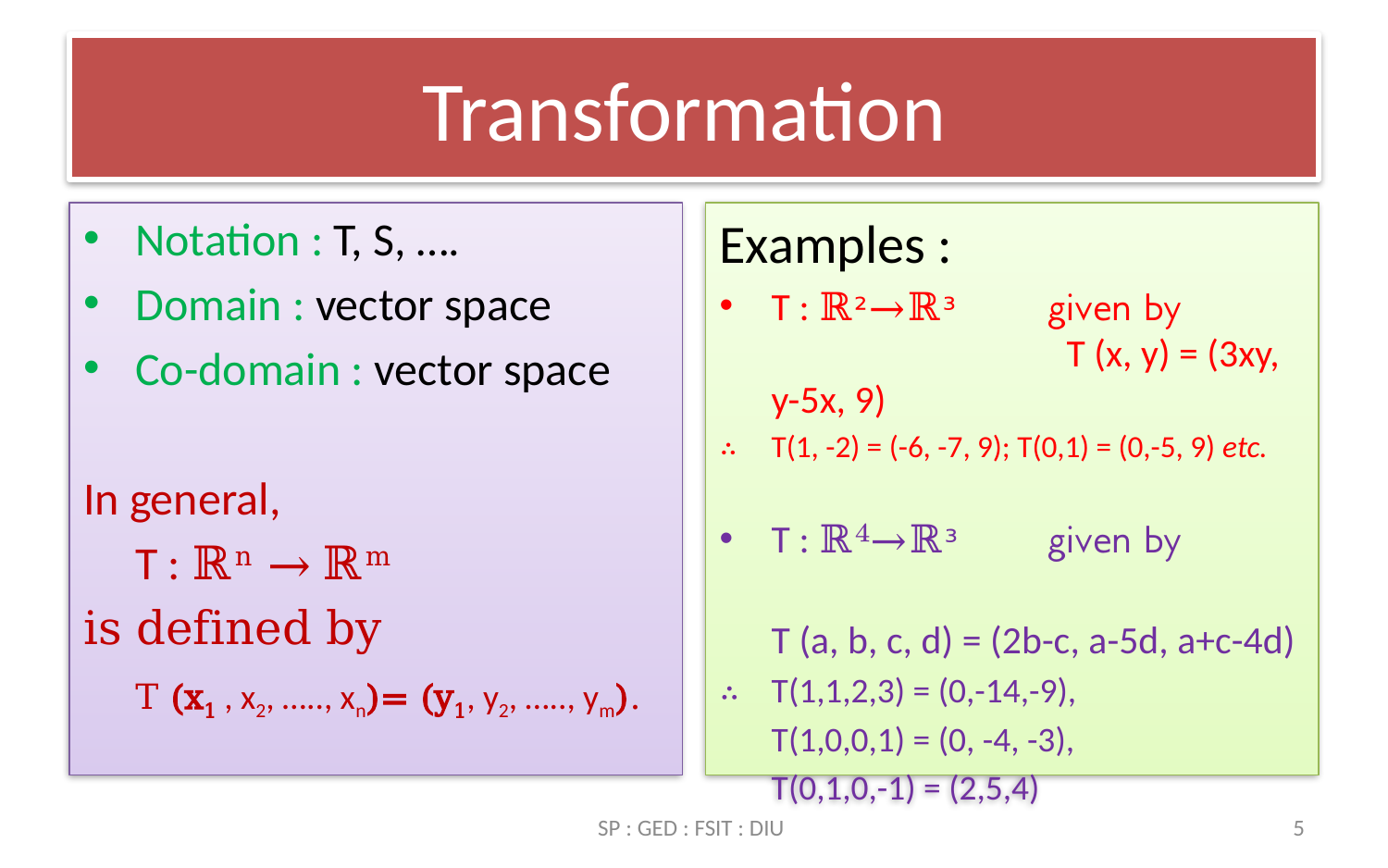

# Transformation
Notation : T, S, ….
Domain : vector space
Co-domain : vector space

In general,
	T : ℝn → ℝm
is defined by
	T (x1 , x2, ….., xn)= (y1, y2, ….., ym).

Examples :
T : ℝ²→ℝ³ 	given by 	 	  T (x, y) = (3xy, y-5x, 9)
∴	T(1, -2) = (-6, -7, 9); T(0,1) = (0,-5, 9) etc.

T : ℝ⁴→ℝ³ 	given by
	T (a, b, c, d) = (2b-c, a-5d, a+c-4d)
∴	T(1,1,2,3) = (0,-14,-9),
	T(1,0,0,1) = (0, -4, -3),
	T(0,1,0,-1) = (2,5,4)

SP : GED : FSIT : DIU
5